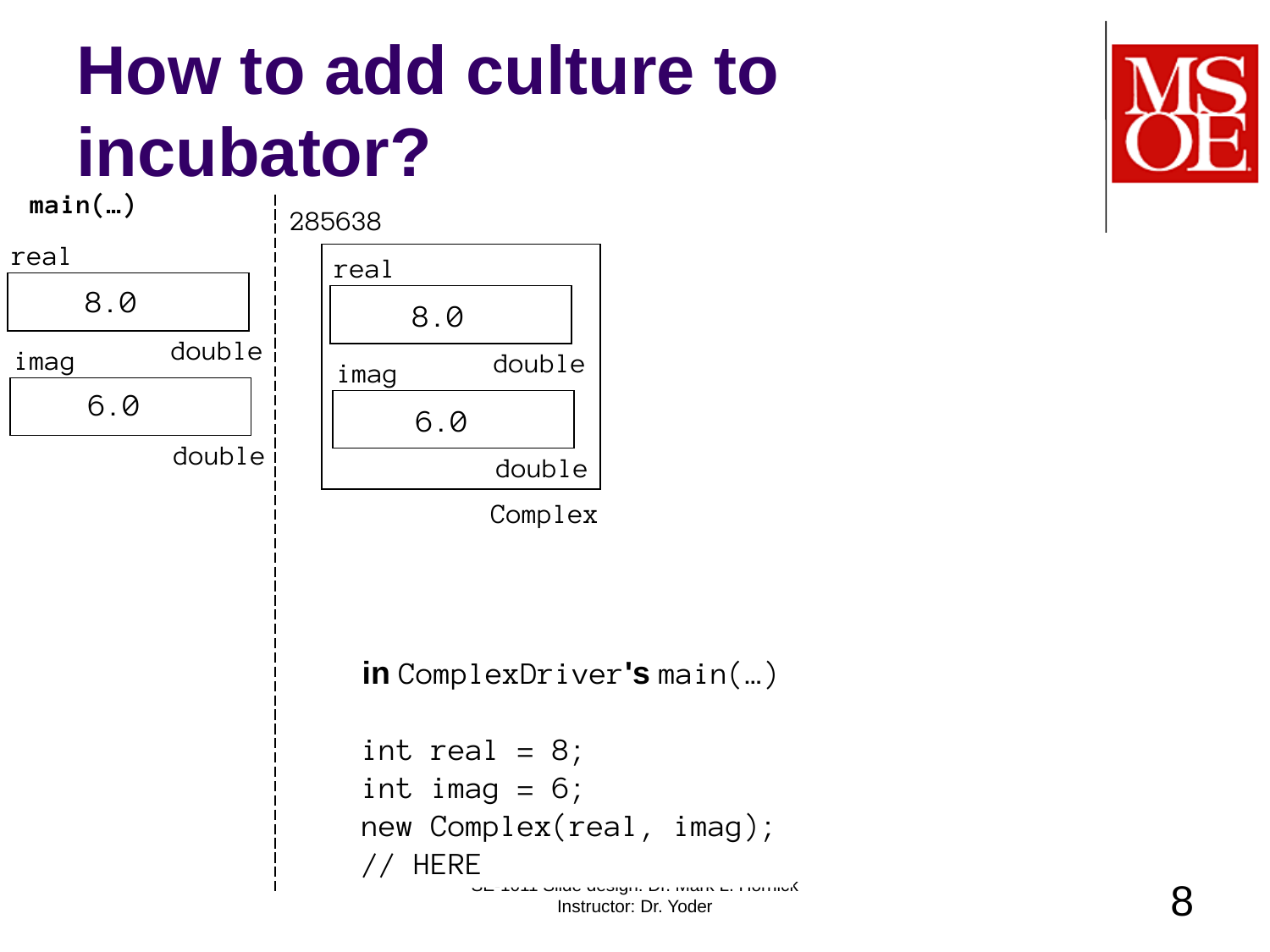

# How to add culture to incubator?
main(…)
285638

Complex
real

double
imag

double
real

8.0
8.0
double
imag

6.0
6.0
double
in ComplexDriver's main(…)

int real = 8;
int imag = 6;
new Complex(real, imag);
// HERE
SE-1011 Slide design: Dr. Mark L. Hornick Instructor: Dr. Yoder
8